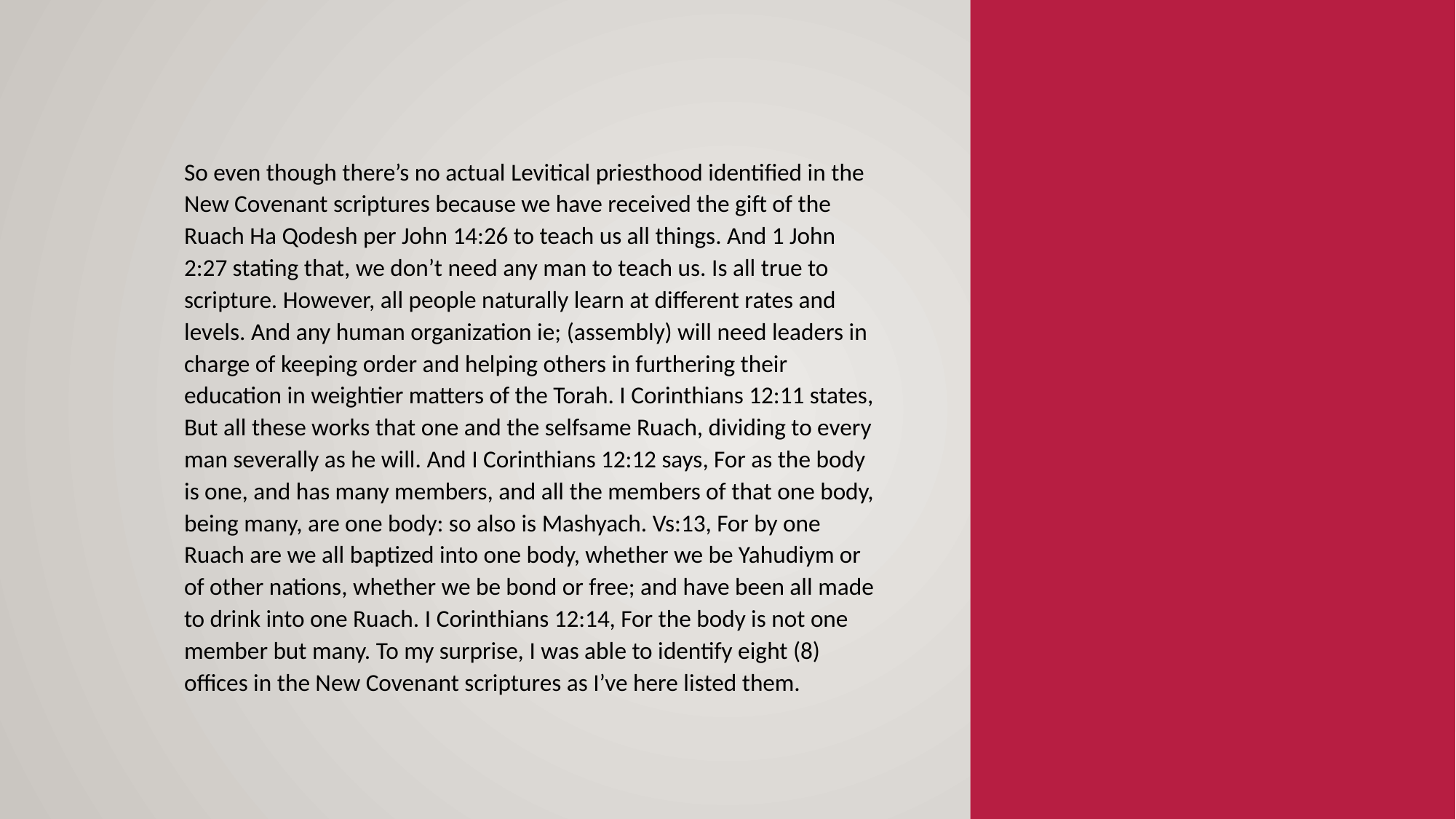

#
So even though there’s no actual Levitical priesthood identified in the New Covenant scriptures because we have received the gift of the Ruach Ha Qodesh per John 14:26 to teach us all things. And 1 John 2:27 stating that, we don’t need any man to teach us. Is all true to scripture. However, all people naturally learn at different rates and levels. And any human organization ie; (assembly) will need leaders in charge of keeping order and helping others in furthering their education in weightier matters of the Torah. I Corinthians 12:11 states, But all these works that one and the selfsame Ruach, dividing to every man severally as he will. And I Corinthians 12:12 says, For as the body is one, and has many members, and all the members of that one body, being many, are one body: so also is Mashyach. Vs:13, For by one Ruach are we all baptized into one body, whether we be Yahudiym or of other nations, whether we be bond or free; and have been all made to drink into one Ruach. I Corinthians 12:14, For the body is not one member but many. To my surprise, I was able to identify eight (8) offices in the New Covenant scriptures as I’ve here listed them.